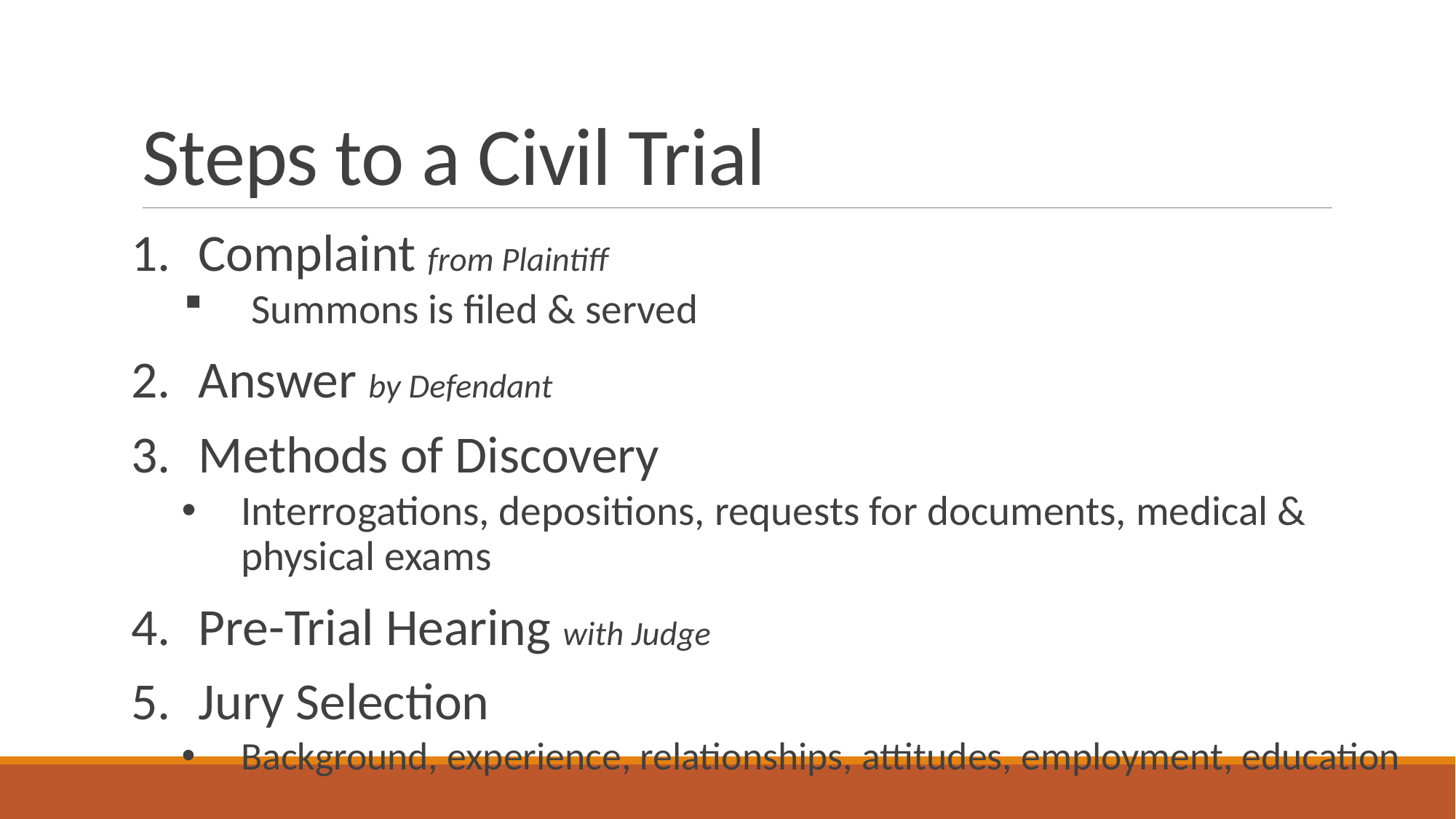

# Steps to a Civil Trial
Complaint from Plaintiff
Summons is filed & served
Answer by Defendant
Methods of Discovery
Interrogations, depositions, requests for documents, medical & physical exams
Pre-Trial Hearing with Judge
Jury Selection
Background, experience, relationships, attitudes, employment, education